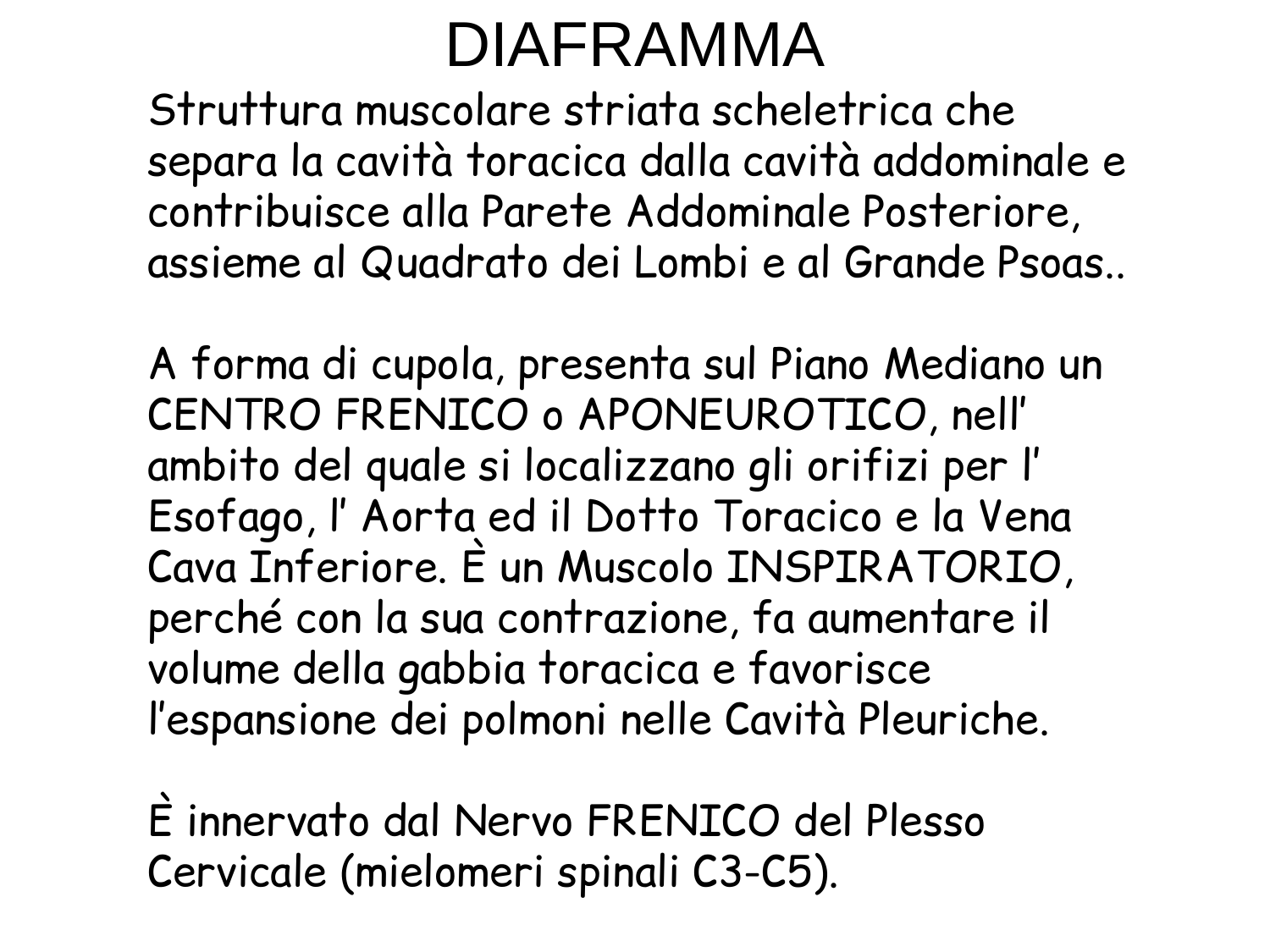

# DIAFRAMMA
Struttura muscolare striata scheletrica che separa la cavità toracica dalla cavità addominale e contribuisce alla Parete Addominale Posteriore, assieme al Quadrato dei Lombi e al Grande Psoas..

A forma di cupola, presenta sul Piano Mediano un CENTRO FRENICO o APONEUROTICO, nell’ ambito del quale si localizzano gli orifizi per l’ Esofago, l’ Aorta ed il Dotto Toracico e la Vena Cava Inferiore. È un Muscolo INSPIRATORIO, perché con la sua contrazione, fa aumentare il volume della gabbia toracica e favorisce l’espansione dei polmoni nelle Cavità Pleuriche.

È innervato dal Nervo FRENICO del Plesso Cervicale (mielomeri spinali C3-C5).